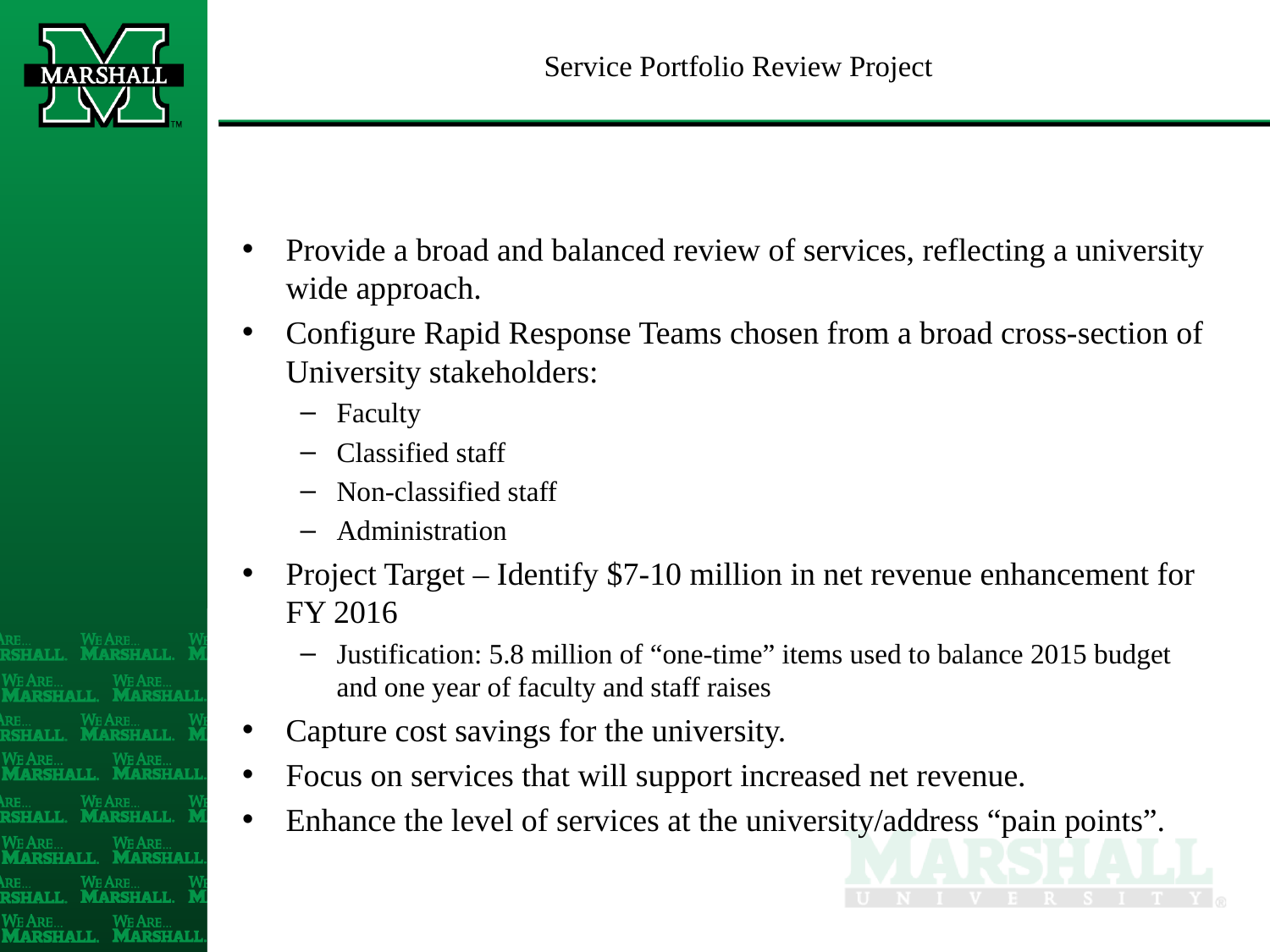

# Service Portfolio Review Project
Provide a broad and balanced review of services, reflecting a university wide approach.
Configure Rapid Response Teams chosen from a broad cross-section of University stakeholders:
Faculty
Classified staff
Non-classified staff
Administration
Project Target – Identify $7-10 million in net revenue enhancement for FY 2016
Justification: 5.8 million of “one-time” items used to balance 2015 budget and one year of faculty and staff raises
Capture cost savings for the university.
Focus on services that will support increased net revenue.
Enhance the level of services at the university/address “pain points”.